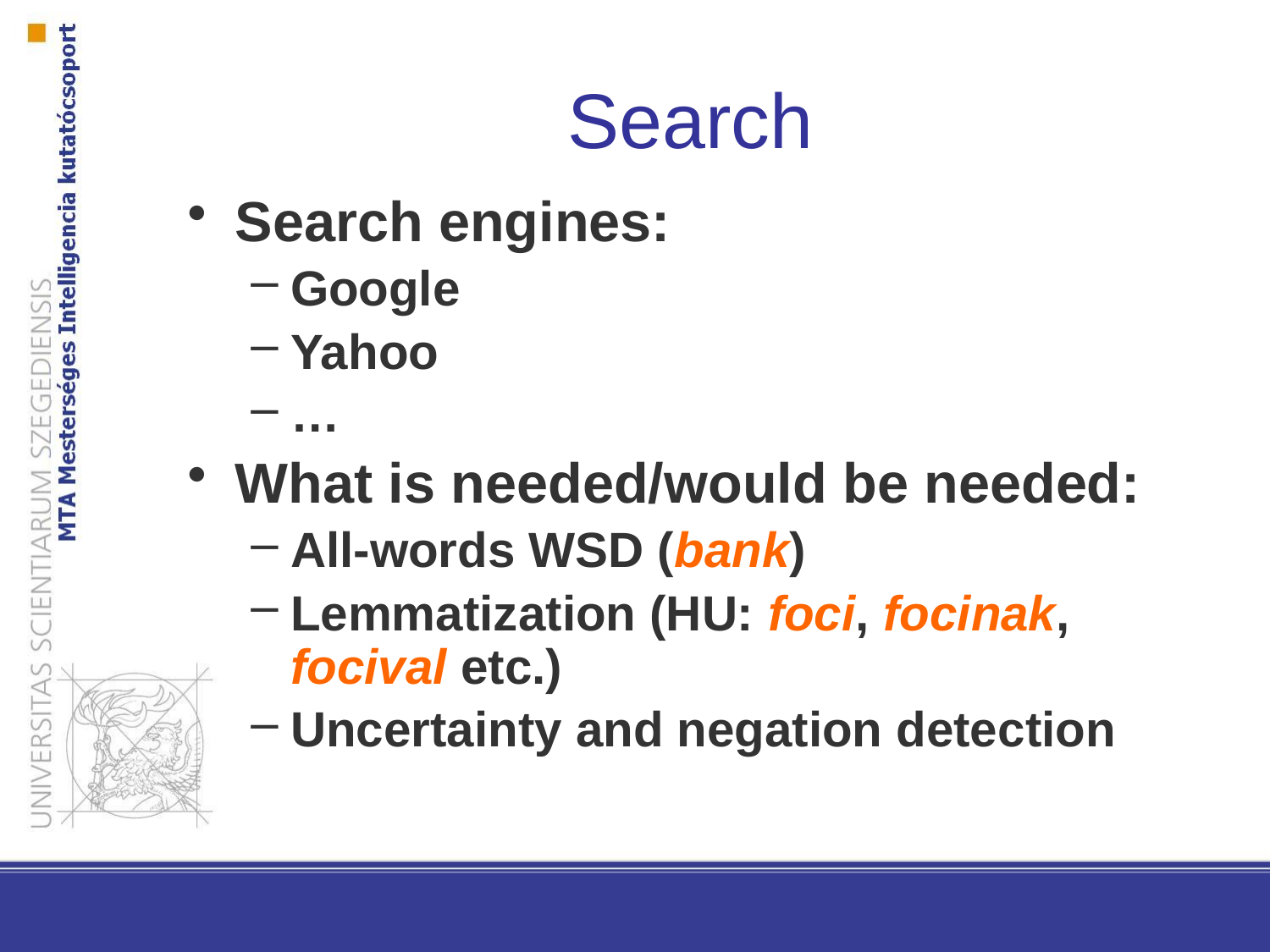

Search
Search engines:
Google
Yahoo
…
What is needed/would be needed:
All-words WSD (bank)
Lemmatization (HU: foci, focinak, focival etc.)
Uncertainty and negation detection